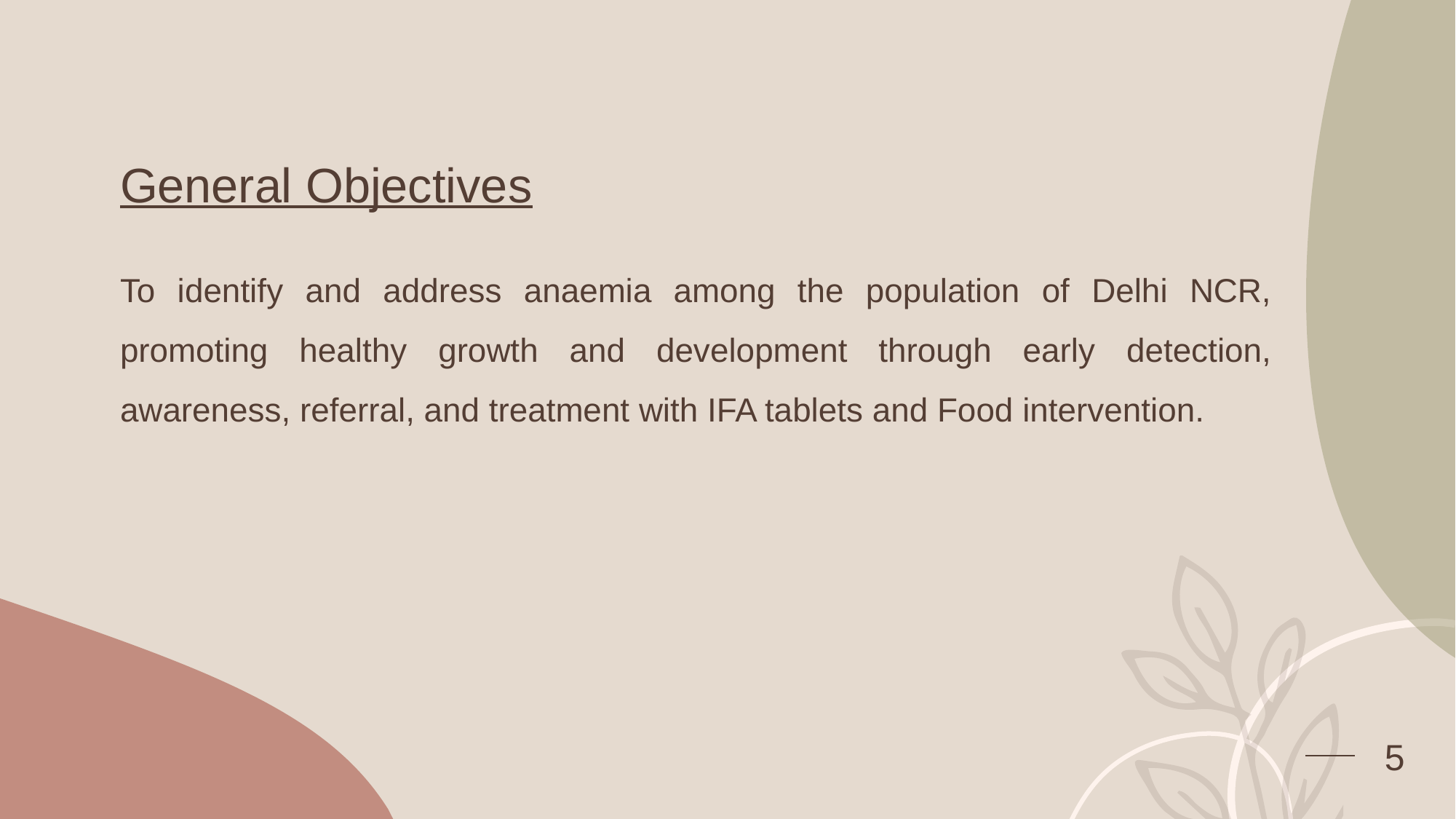

# General Objectives
To identify and address anaemia among the population of Delhi NCR, promoting healthy growth and development through early detection, awareness, referral, and treatment with IFA tablets and Food intervention.

5